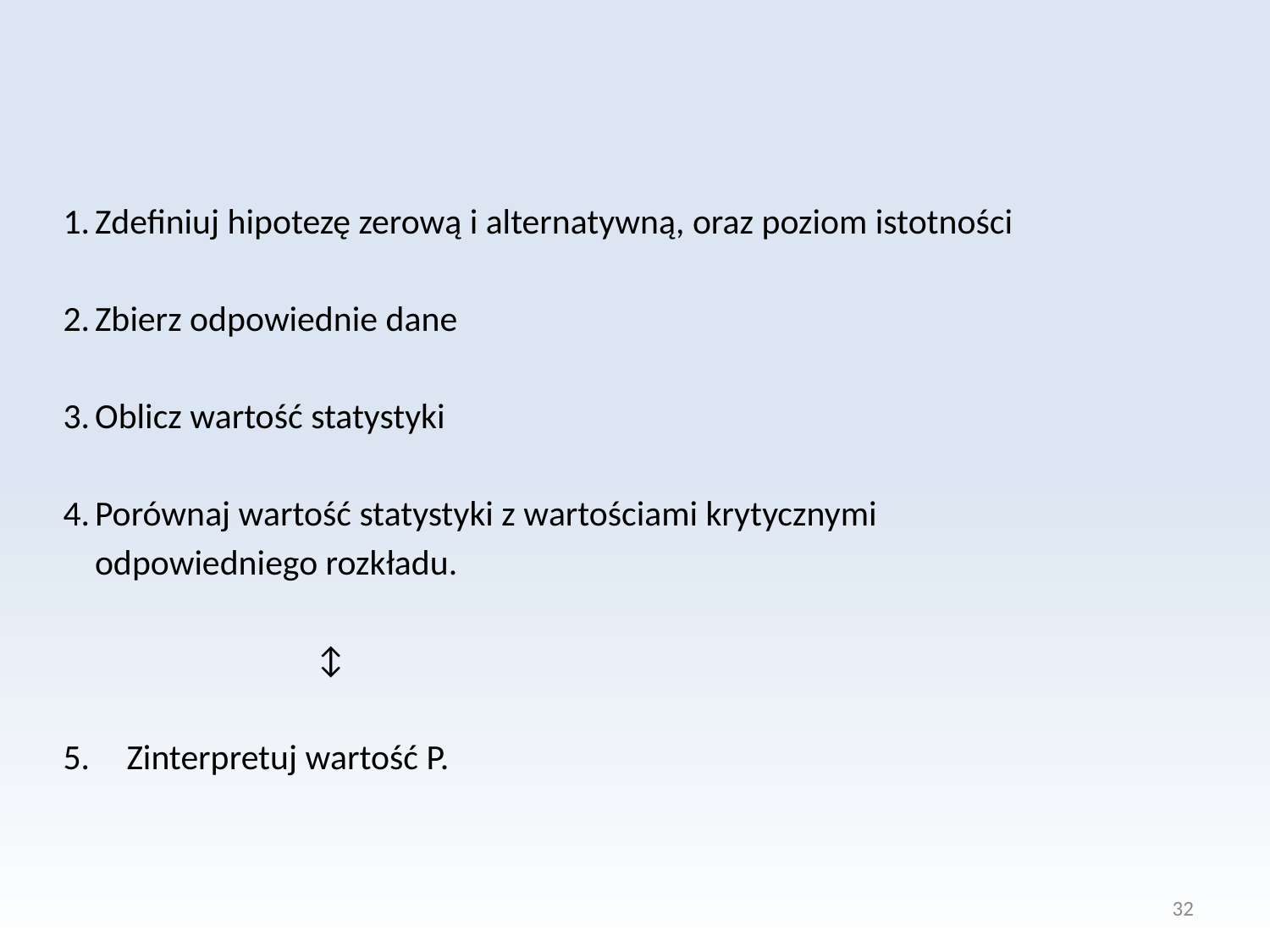

Zdefiniuj hipotezę zerową i alternatywną, oraz poziom istotności

Zbierz odpowiednie dane

Oblicz wartość statystyki

Porównaj wartość statystyki z wartościami krytycznymi odpowiedniego rozkładu.

		↕

Zinterpretuj wartość P.

32